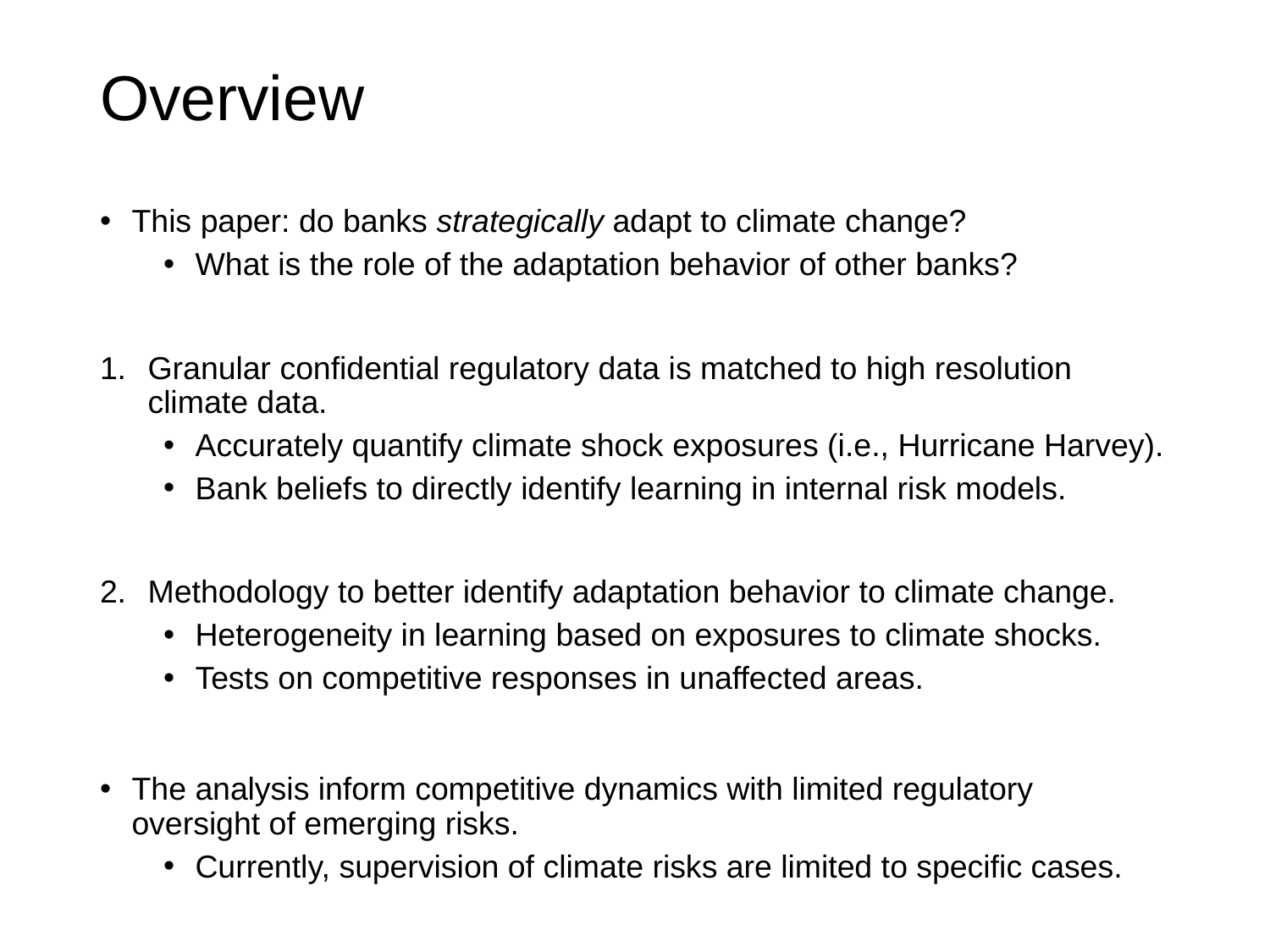

# Overview
This paper: do banks strategically adapt to climate change?
What is the role of the adaptation behavior of other banks?

1.	Granular confidential regulatory data is matched to high resolution climate data.
Accurately quantify climate shock exposures (i.e., Hurricane Harvey).
Bank beliefs to directly identify learning in internal risk models.

2.	Methodology to better identify adaptation behavior to climate change.
Heterogeneity in learning based on exposures to climate shocks.
Tests on competitive responses in unaffected areas.

The analysis inform competitive dynamics with limited regulatory oversight of emerging risks.
Currently, supervision of climate risks are limited to specific cases.